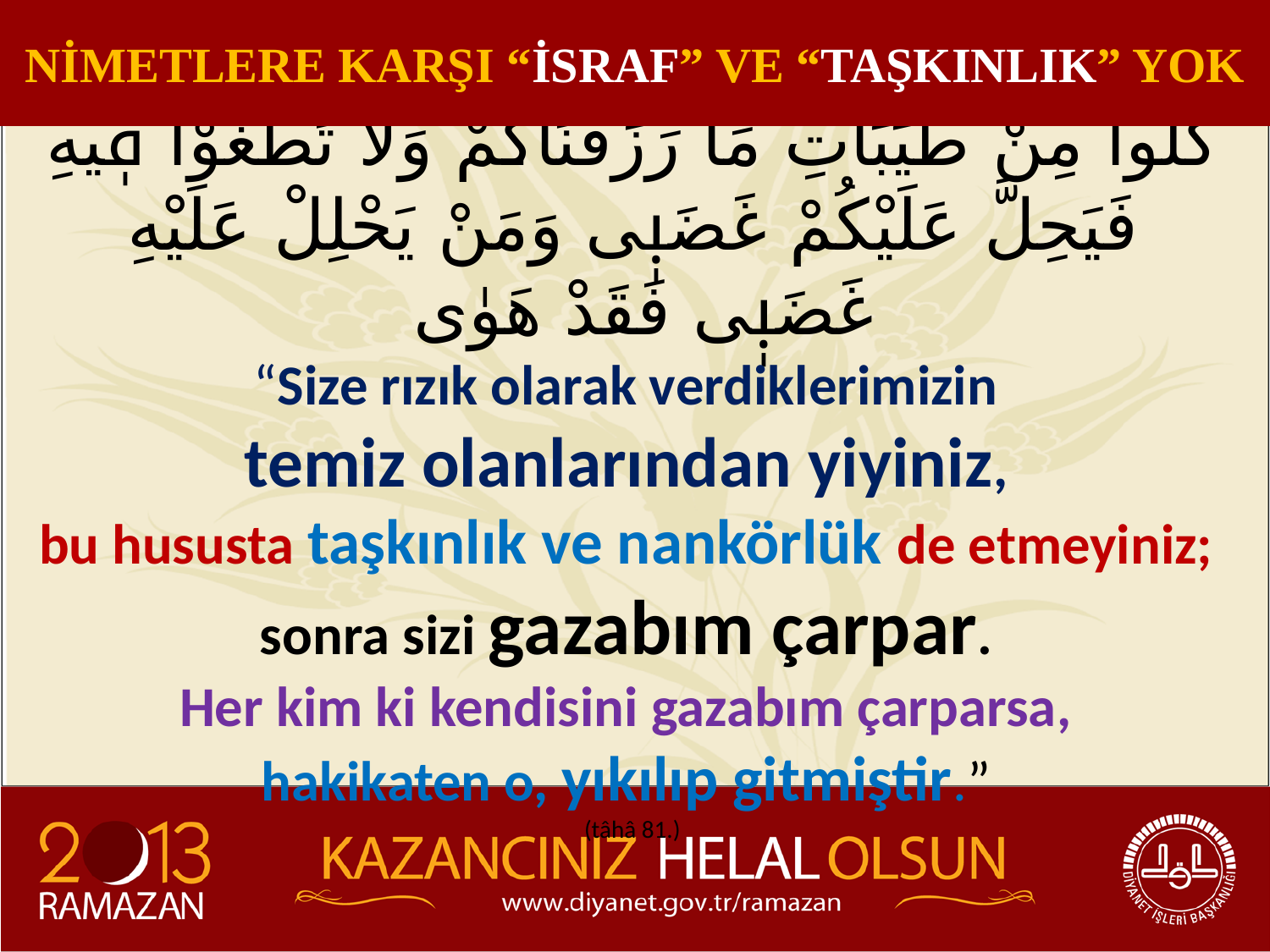

NİMETLERE KARŞI “İSRAF” VE “TAŞKINLIK” YOK
كُلُوا مِنْ طَيِّبَاتِ مَا رَزَقْنَاكُمْ وَلَا تَطْغَوْا فٖيهِ فَيَحِلَّ عَلَيْكُمْ غَضَبٖى وَمَنْ يَحْلِلْ عَلَيْهِ غَضَبٖى فَقَدْ هَوٰى
“Size rızık olarak verdiklerimizin
temiz olanlarından yiyiniz,
bu hususta taşkınlık ve nankörlük de etmeyiniz;
sonra sizi gazabım çarpar.
Her kim ki kendisini gazabım çarparsa,
hakikaten o, yıkılıp gitmiştir.”
(tâhâ 81.)